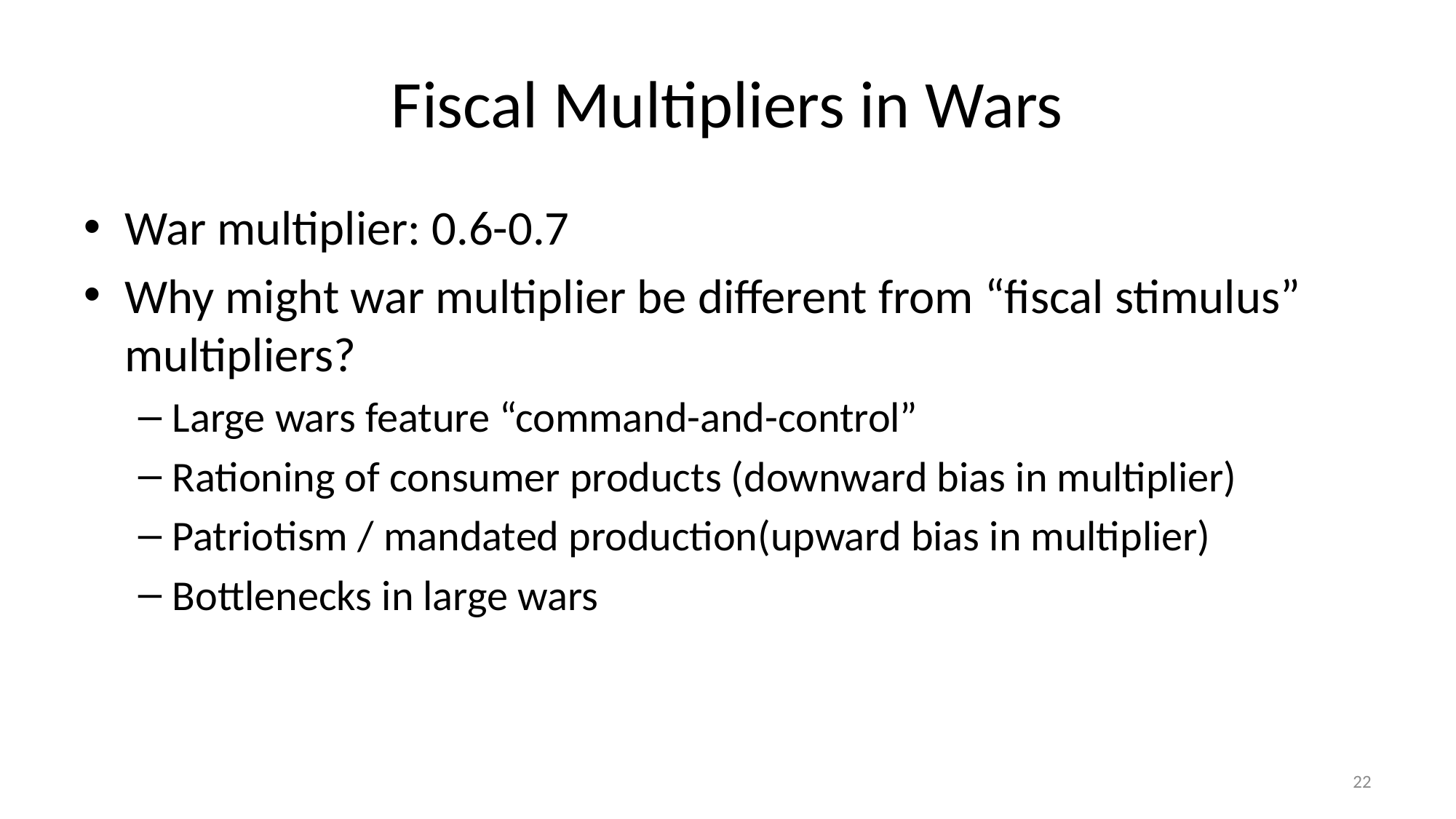

# Fiscal Multipliers in Wars
War multiplier: 0.6-0.7
Why might war multiplier be different from “fiscal stimulus” multipliers?
Large wars feature “command-and-control”
Rationing of consumer products (downward bias in multiplier)
Patriotism / mandated production(upward bias in multiplier)
Bottlenecks in large wars

22